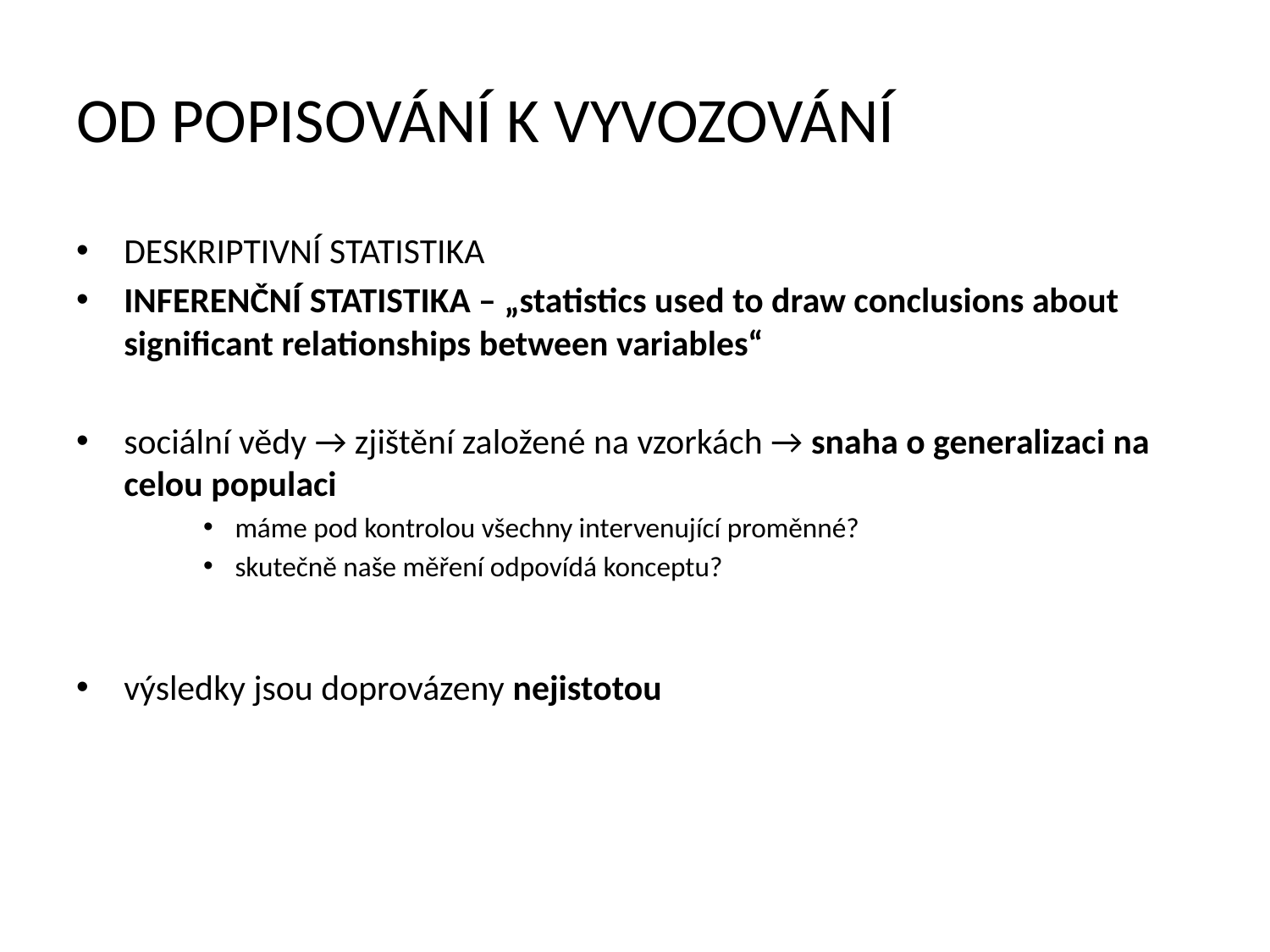

# OD POPISOVÁNÍ K VYVOZOVÁNÍ
DESKRIPTIVNÍ STATISTIKA
INFERENČNÍ STATISTIKA – „statistics used to draw conclusions about significant relationships between variables“

sociální vědy → zjištění založené na vzorkách → snaha o generalizaci na celou populaci
máme pod kontrolou všechny intervenující proměnné?
skutečně naše měření odpovídá konceptu?

výsledky jsou doprovázeny nejistotou